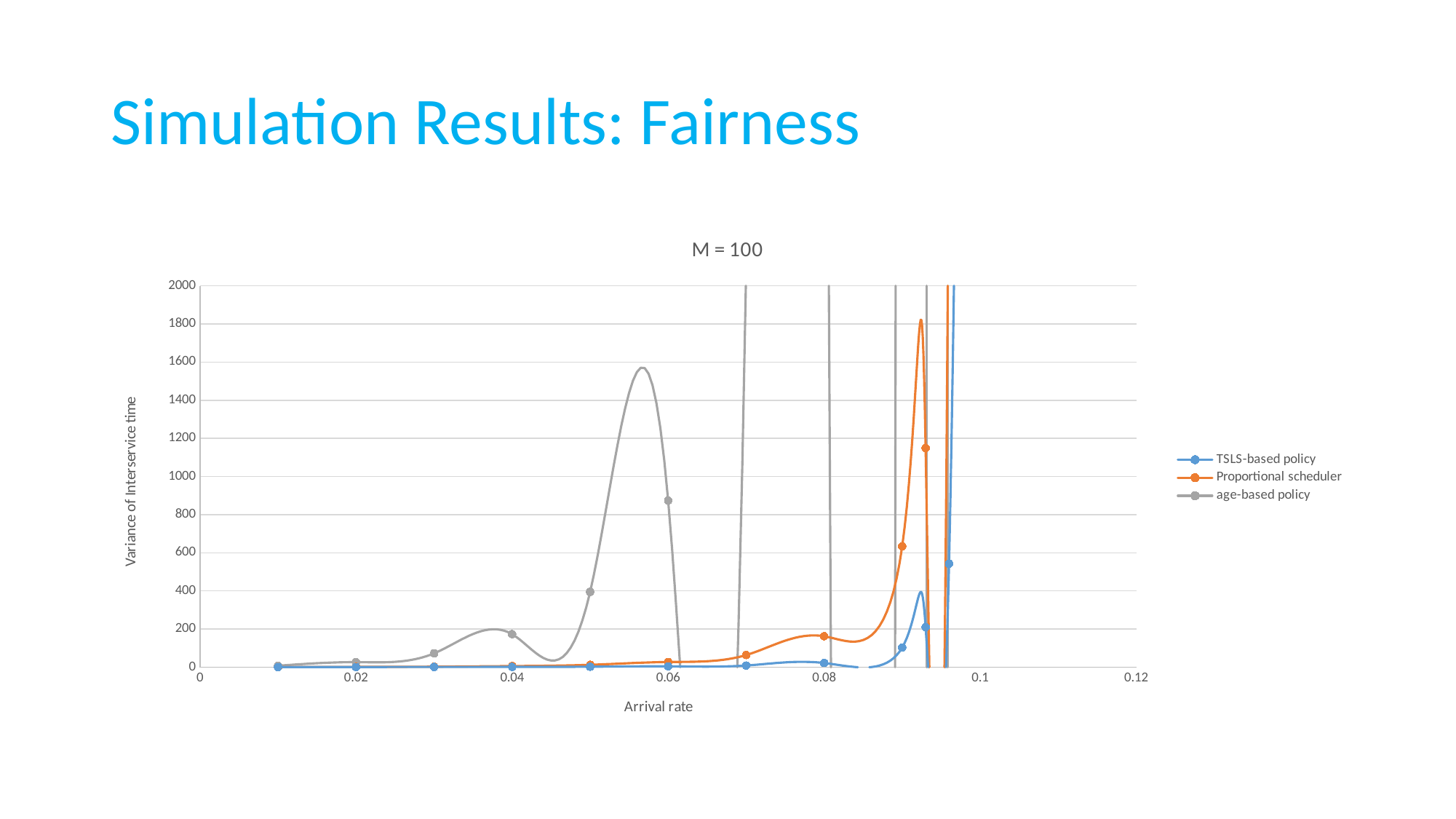

# Simulation Results: Fairness

### Chart: M = 100

| Category |  |  |  |
|---|---|---|---|